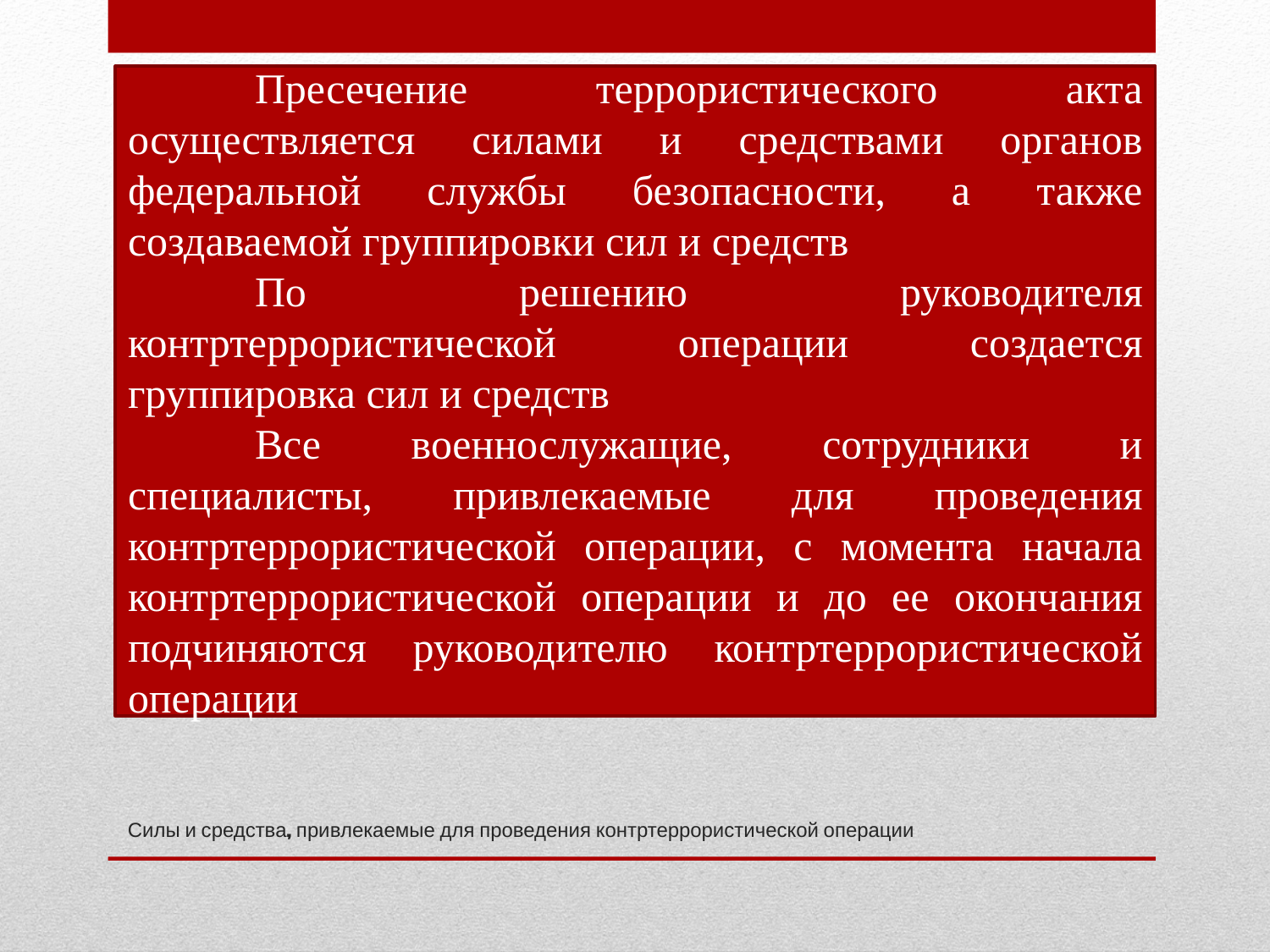

Пресечение террористического акта осуществляется силами и средствами органов федеральной службы безопасности, а также создаваемой группировки сил и средств
	По решению руководителя контртеррористической операции создается группировка сил и средств
	Все военнослужащие, сотрудники и специалисты, привлекаемые для проведения контртеррористической операции, с момента начала контртеррористической операции и до ее окончания подчиняются руководителю контртеррористической операции
# Силы и средства, привлекаемые для проведения контртеррористической операции